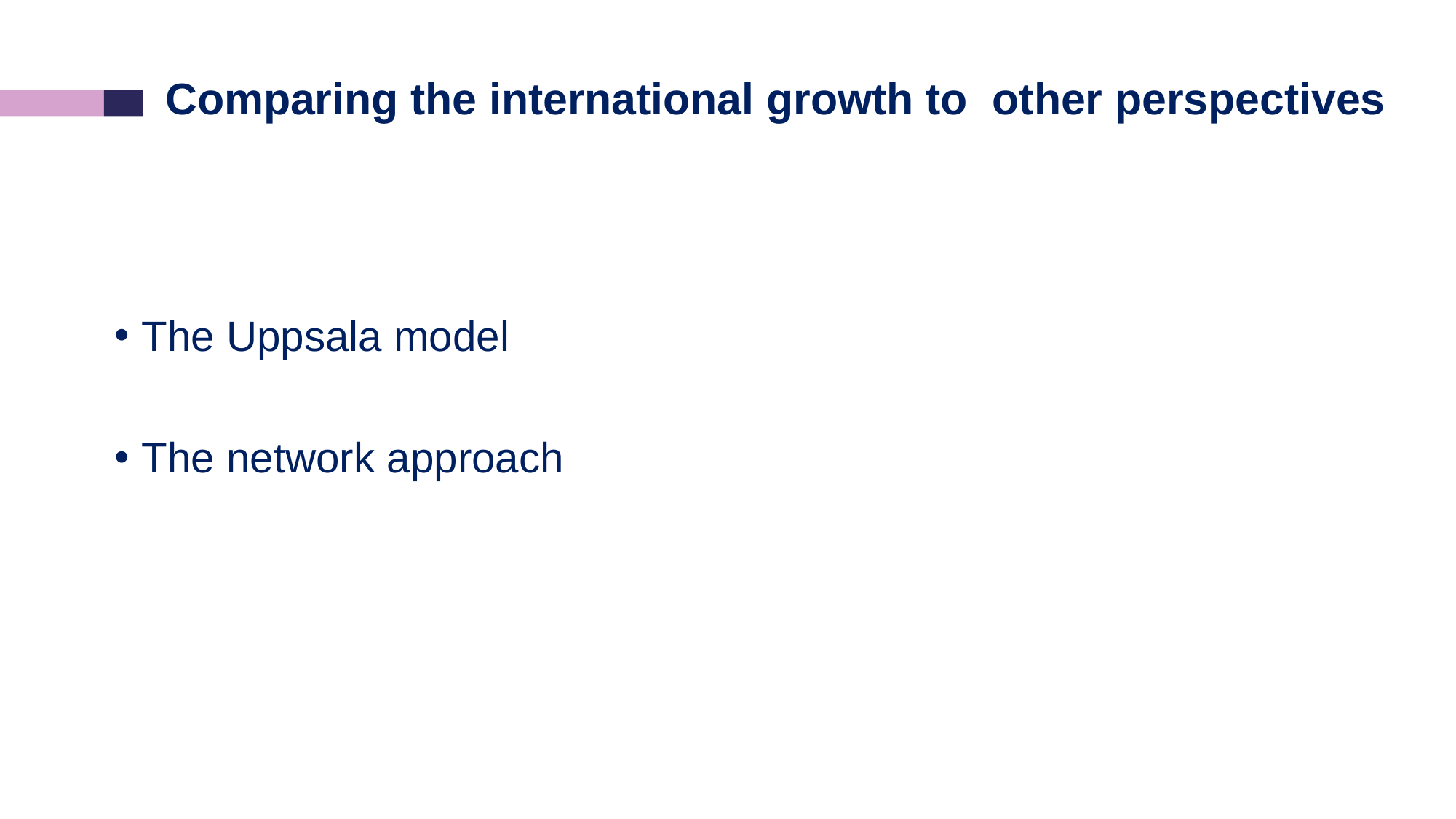

# Comparing the international growth to  other perspectives
The Uppsala model

The network approach